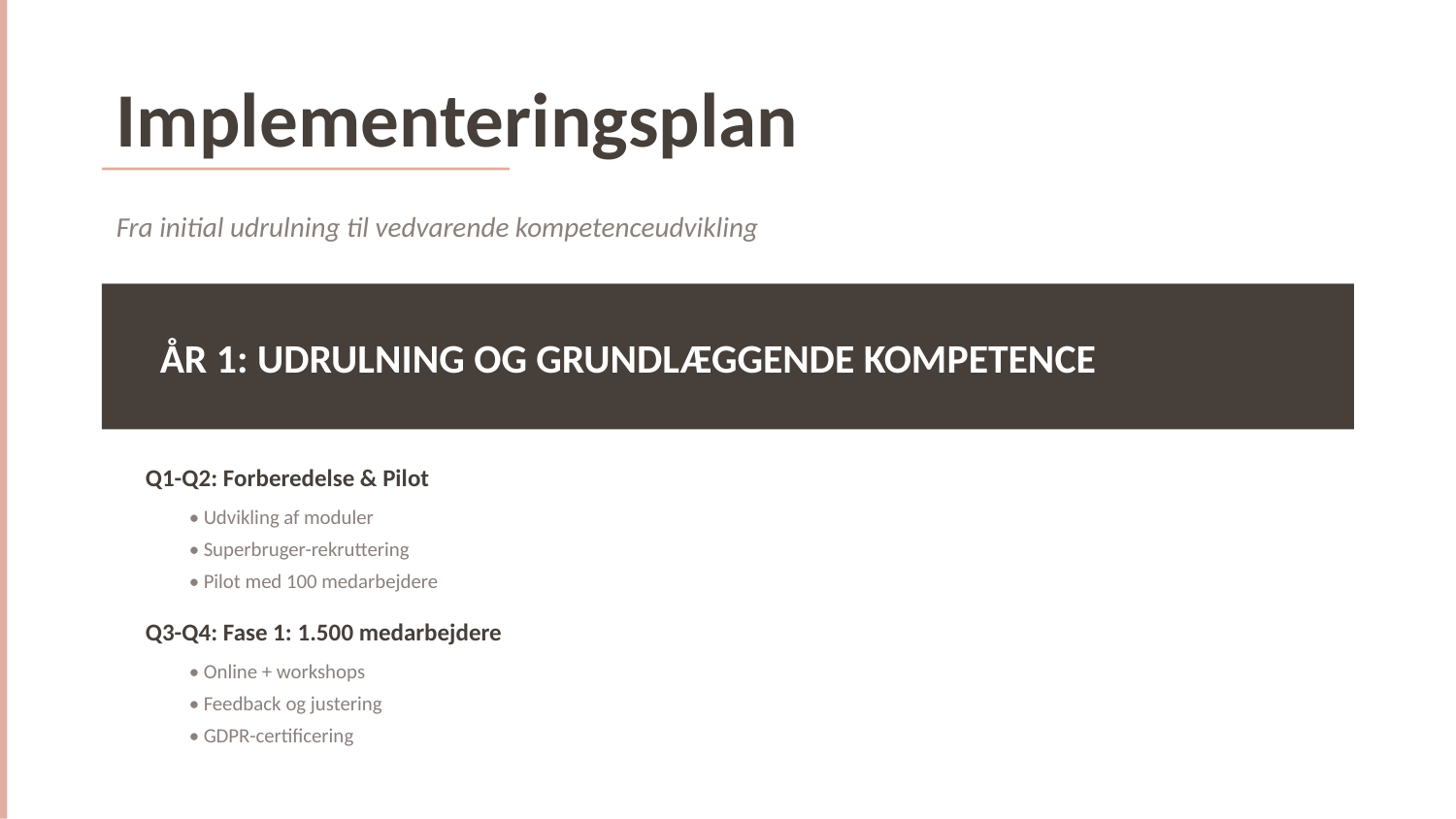

Implementeringsplan

Fra initial udrulning til vedvarende kompetenceudvikling

ÅR 1: UDRULNING OG GRUNDLÆGGENDE KOMPETENCE
Q1-Q2: Forberedelse & Pilot
• Udvikling af moduler
• Superbruger-rekruttering
• Pilot med 100 medarbejdere
Q3-Q4: Fase 1: 1.500 medarbejdere
• Online + workshops
• Feedback og justering
• GDPR-certificering